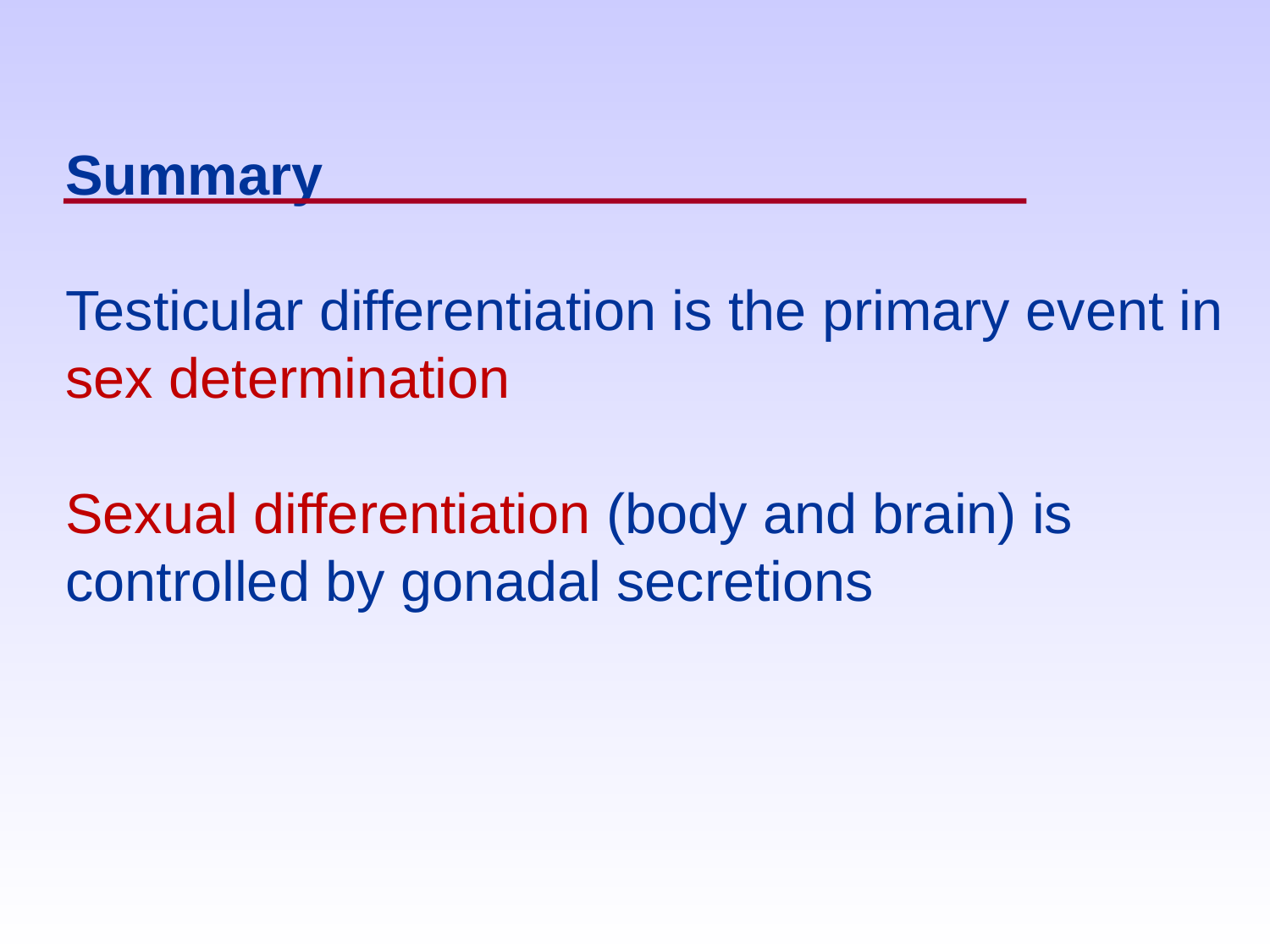

# Summary Testicular differentiation is the primary event in sex determination Sexual differentiation (body and brain) is controlled by gonadal secretions